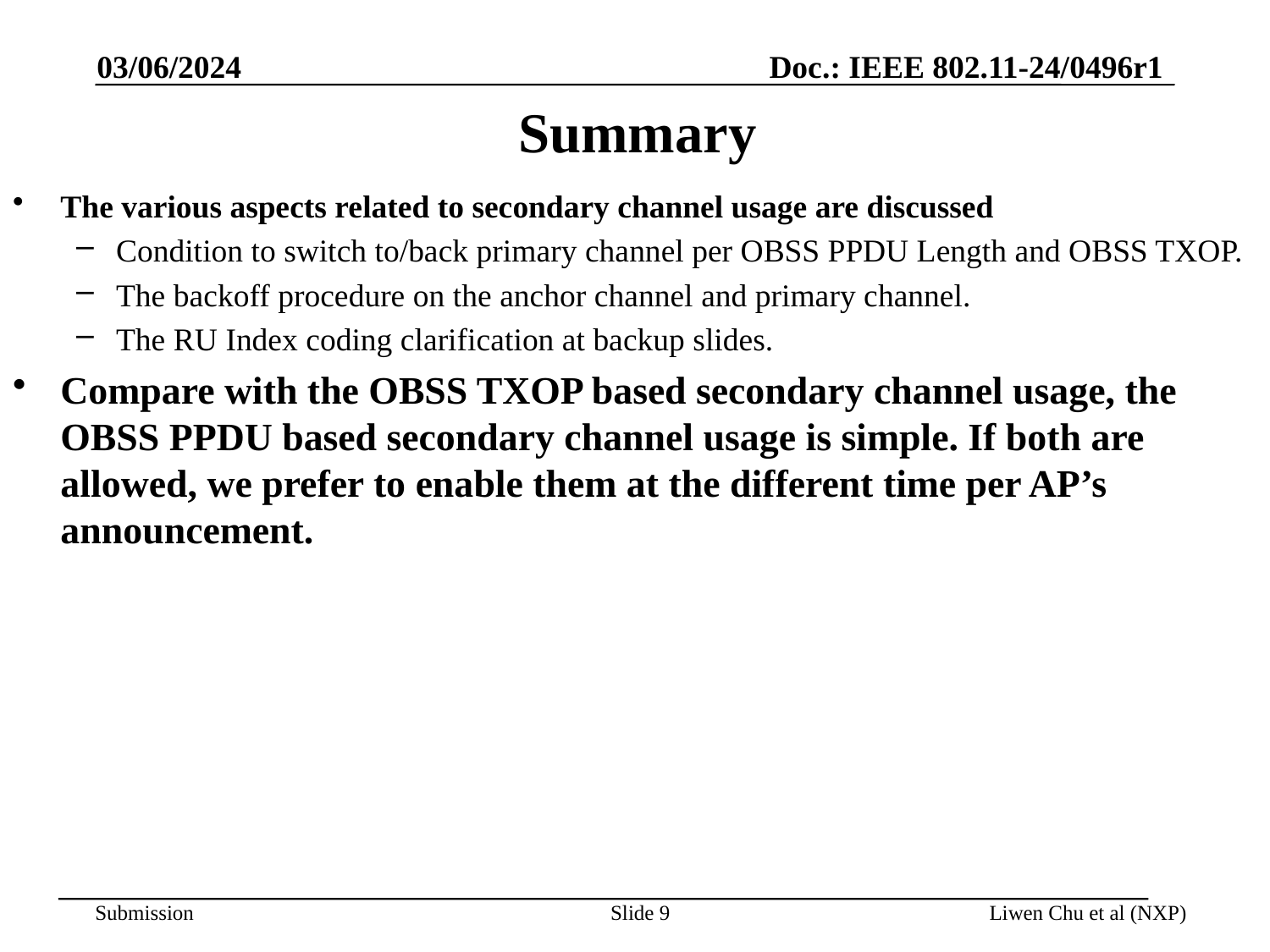

03/06/2024
# Summary
The various aspects related to secondary channel usage are discussed
Condition to switch to/back primary channel per OBSS PPDU Length and OBSS TXOP.
The backoff procedure on the anchor channel and primary channel.
The RU Index coding clarification at backup slides.
Compare with the OBSS TXOP based secondary channel usage, the OBSS PPDU based secondary channel usage is simple. If both are allowed, we prefer to enable them at the different time per AP’s announcement.
Slide 9
Liwen Chu et al (NXP)